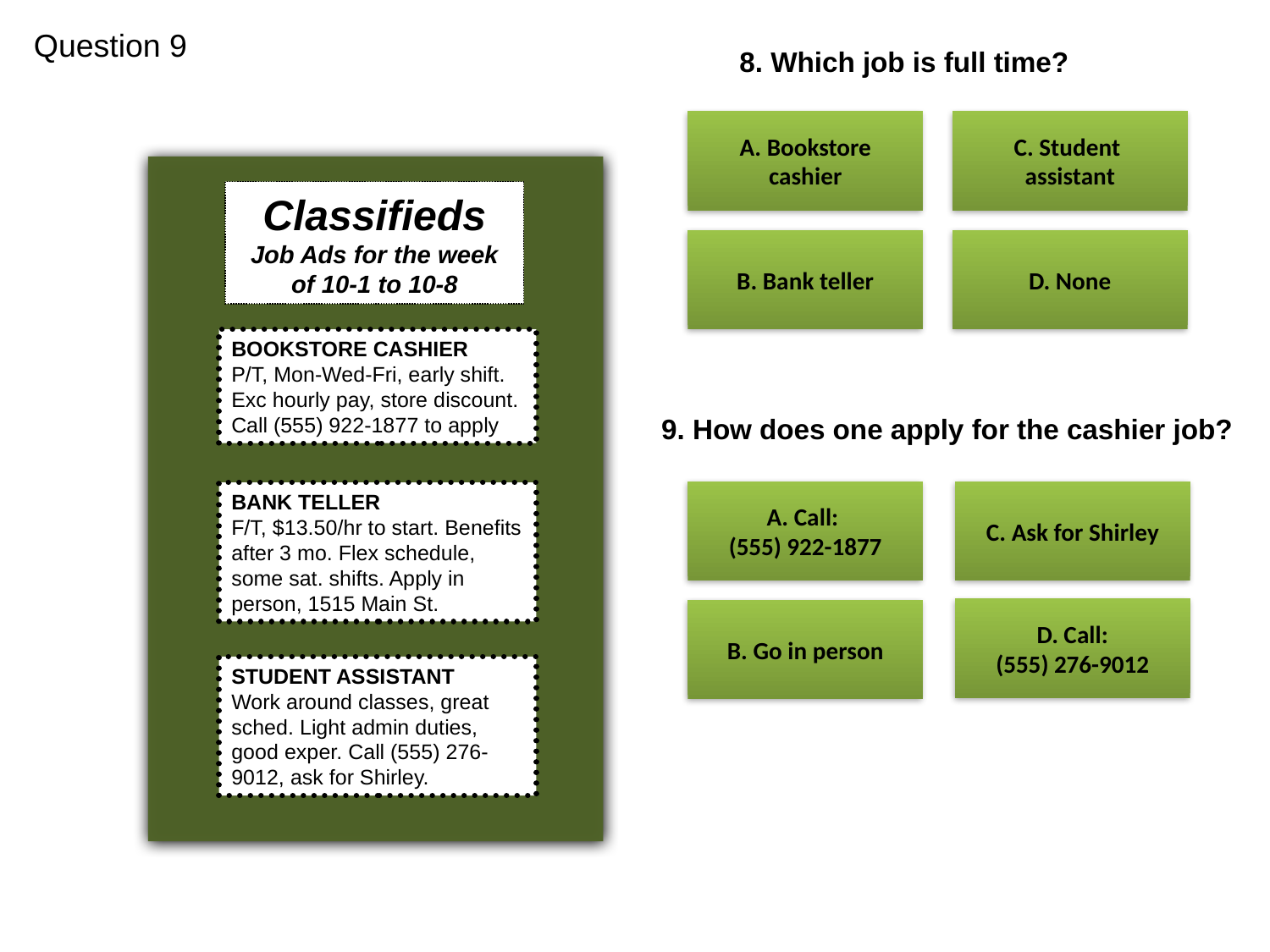

Question 9
8. Which job is full time?
A. Bookstore
cashier
C. Student
assistant

Classifieds
Job Ads for the week of 10-1 to 10-8
B. Bank teller
D. None
BOOKSTORE CASHIER
P/T, Mon-Wed-Fri, early shift. Exc hourly pay, store discount. Call (555) 922-1877 to apply
9. How does one apply for the cashier job?
A. Call:
(555) 922-1877
C. Ask for Shirley
BANK TELLER
F/T, $13.50/hr to start. Benefits after 3 mo. Flex schedule, some sat. shifts. Apply in person, 1515 Main St.
D. Call:
(555) 276-9012
B. Go in person
STUDENT ASSISTANT
Work around classes, great sched. Light admin duties, good exper. Call (555) 276-9012, ask for Shirley.